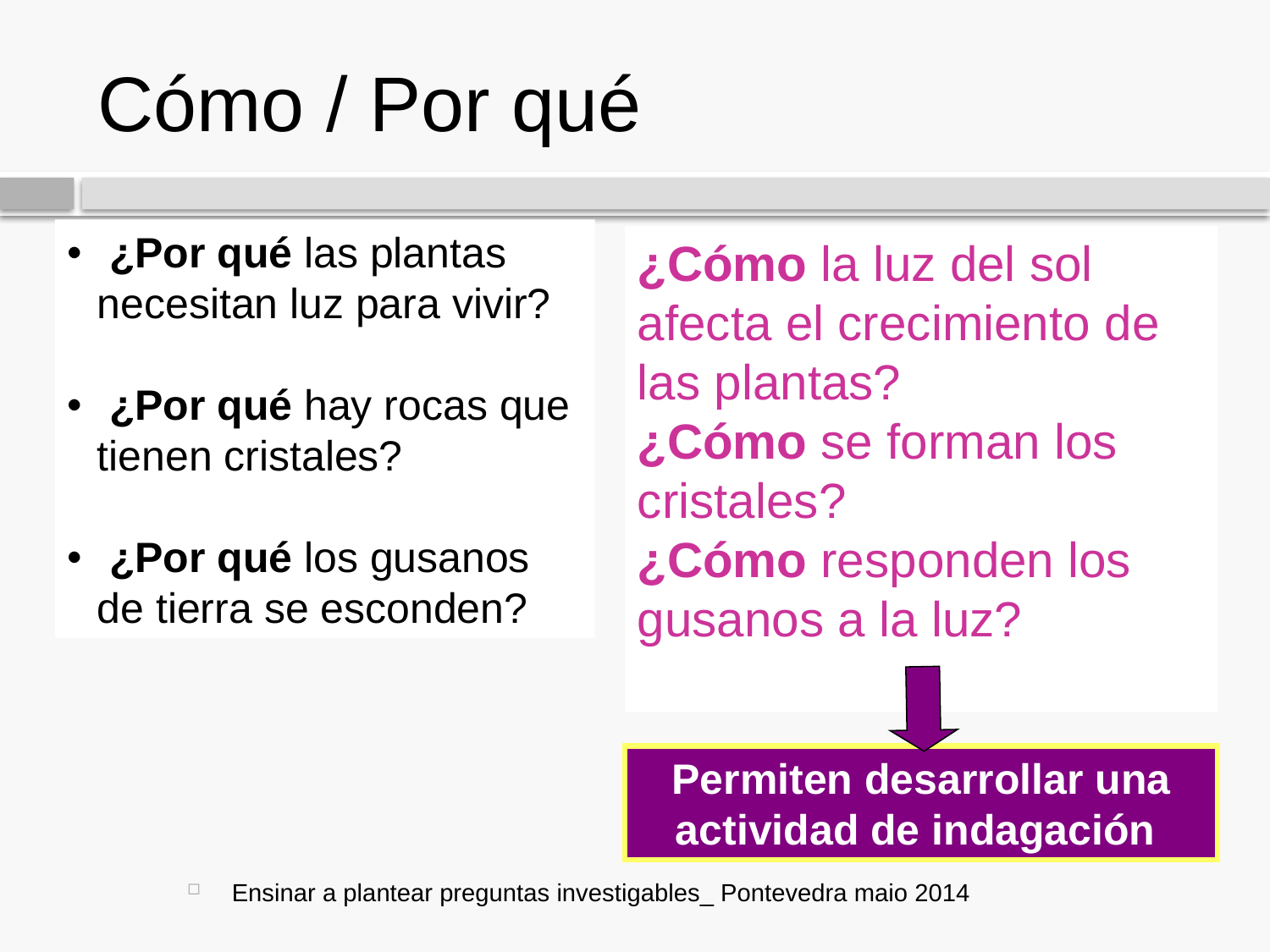

# Cómo / Por qué
 ¿Por qué las plantas necesitan luz para vivir?

 ¿Por qué hay rocas que tienen cristales?

 ¿Por qué los gusanos de tierra se esconden?
¿Cómo la luz del sol afecta el crecimiento de las plantas?
¿Cómo se forman los cristales?
¿Cómo responden los gusanos a la luz?

Permiten desarrollar una actividad de indagación